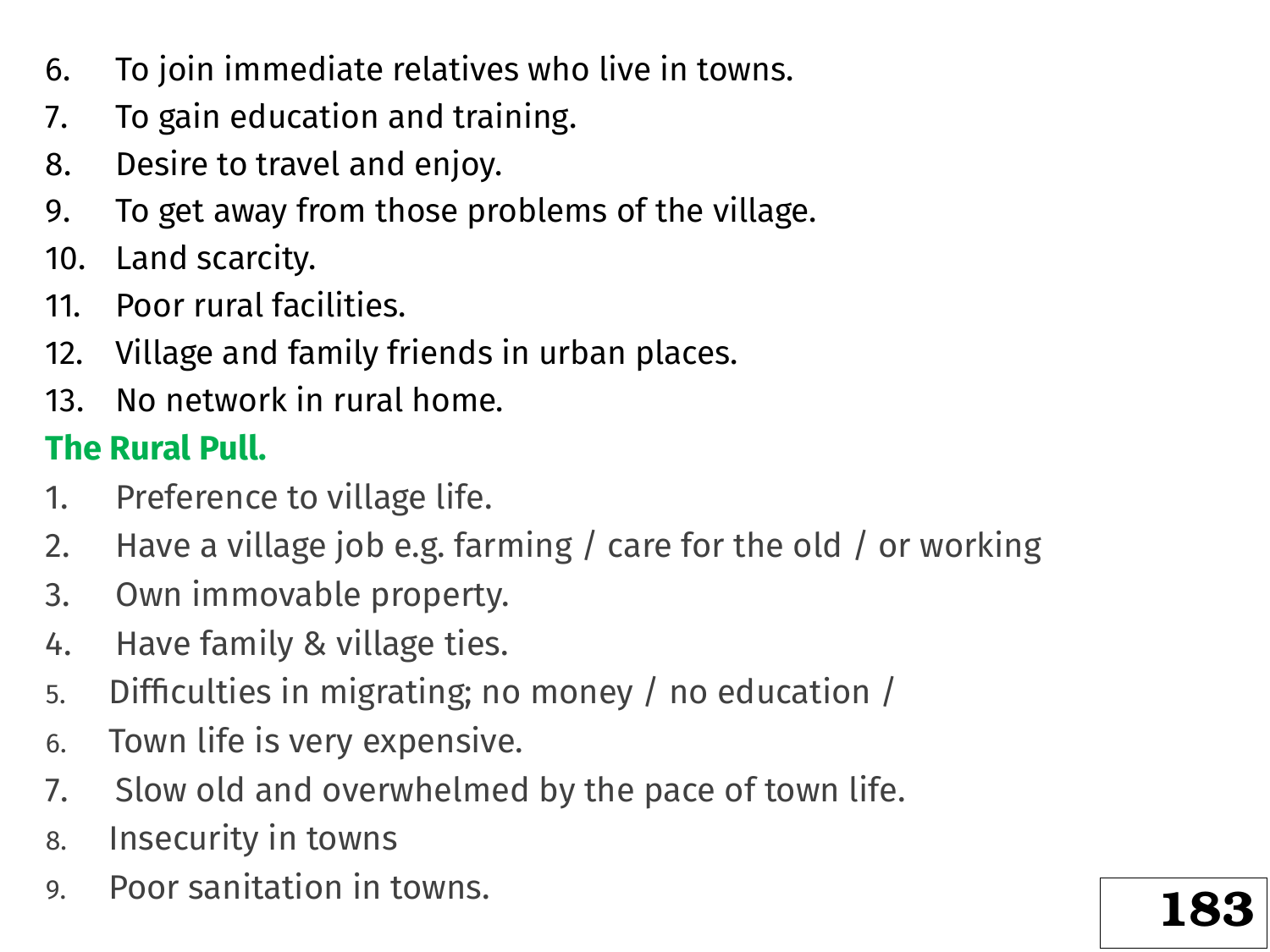

6.	To join immediate relatives who live in towns.
7.	To gain education and training.
8.	Desire to travel and enjoy.
9.	To get away from those problems of the village.
10.	Land scarcity.
11.	Poor rural facilities.
12.	Village and family friends in urban places.
13.	No network in rural home.
The Rural Pull.
1.	Preference to village life.
2.	Have a village job e.g. farming / care for the old / or working
3.	Own immovable property.
4.	Have family & village ties.
Difficulties in migrating; no money / no education /
Town life is very expensive.
7.	Slow old and overwhelmed by the pace of town life.
Insecurity in towns
Poor sanitation in towns.

183